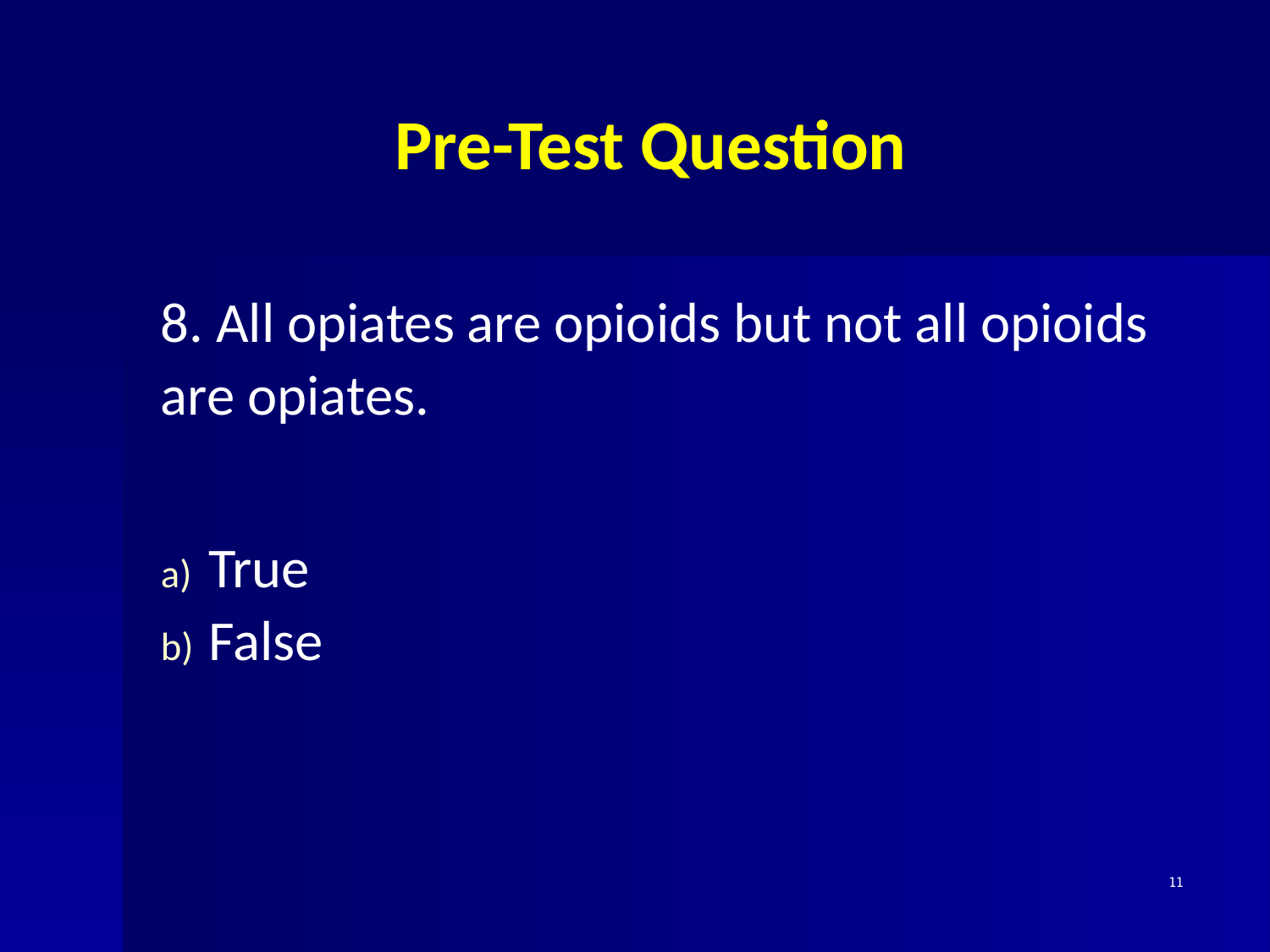

# Pre-Test Question
8. All opiates are opioids but not all opioids are opiates.

True
False

11